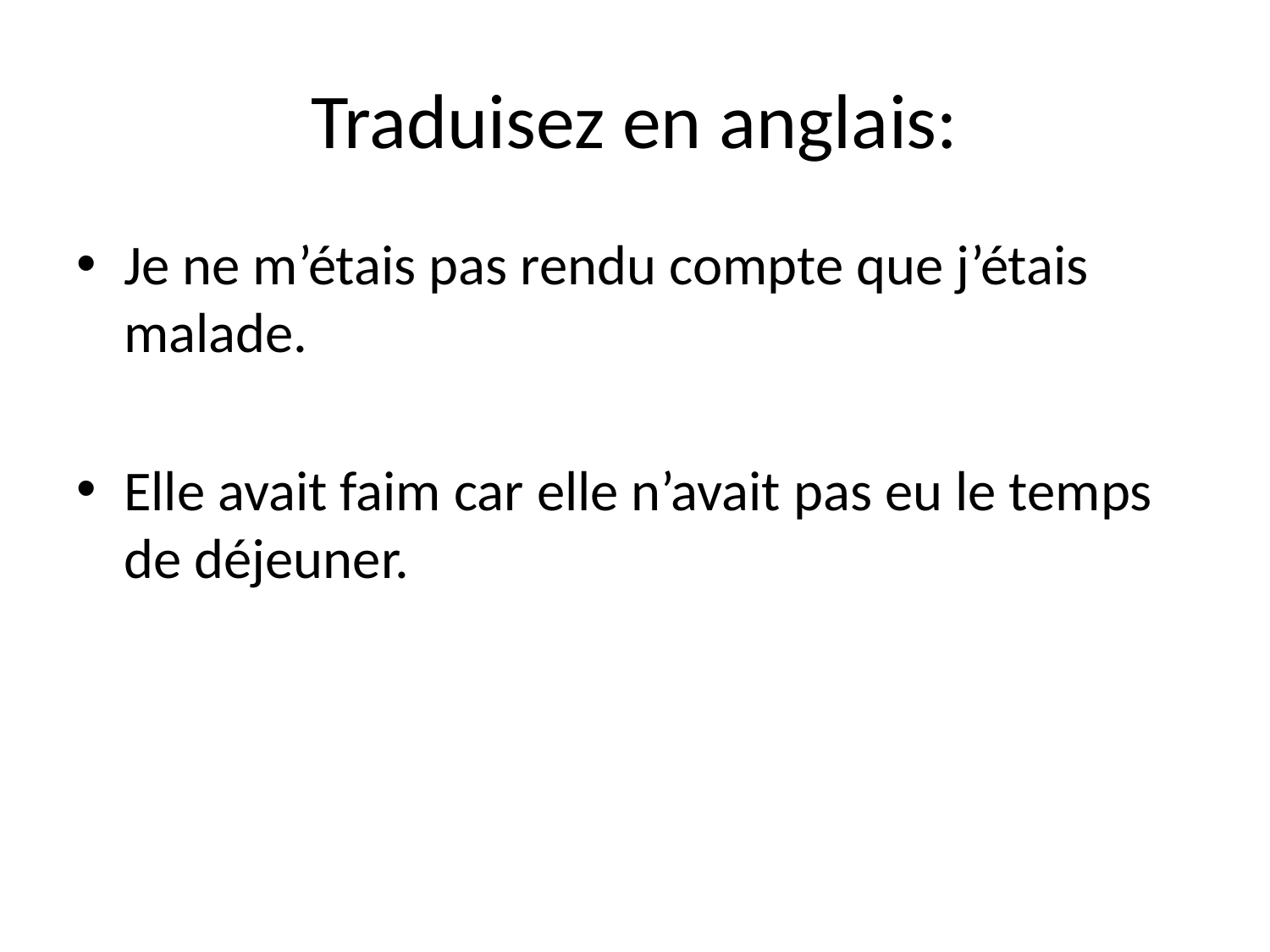

# Traduisez en anglais:
Je ne m’étais pas rendu compte que j’étais malade.

Elle avait faim car elle n’avait pas eu le temps de déjeuner.